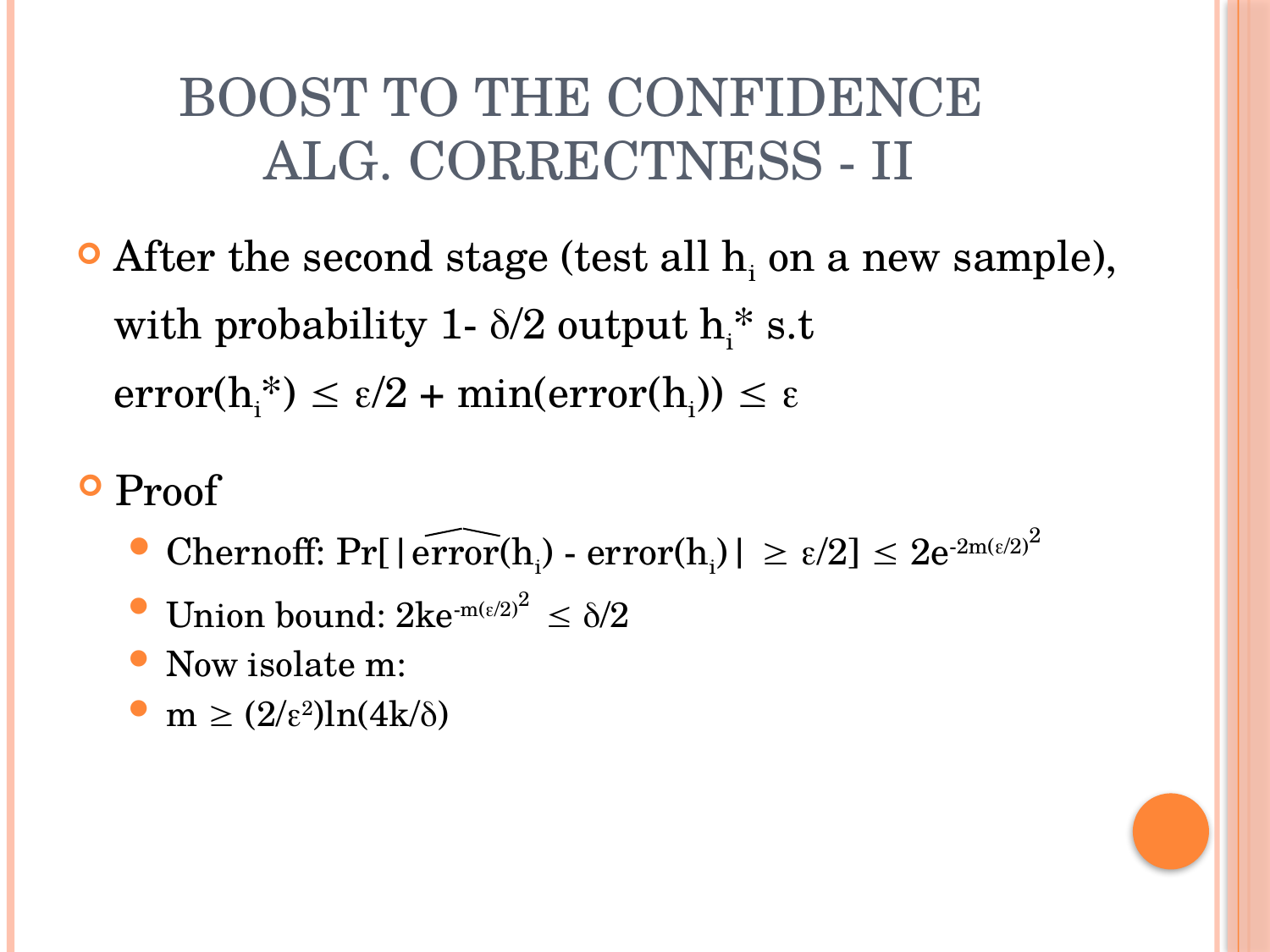

# Boost to the confidence Alg. Correctness - II
After the second stage (test all hi on a new sample),
	with probability 1- δ/2 output hi* s.t
	error(hi*) ≤ ε/2 + min(error(hi)) ≤ ε

Proof
Chernoff: Pr[|error(hi) - error(hi)| ≥ ε/2] ≤ 2e-2m(ε/2)2
Union bound: 2ke-m(ε/2)2  ≤ δ/2
Now isolate m:
m ≥ (2/ε2)ln(4k/δ)